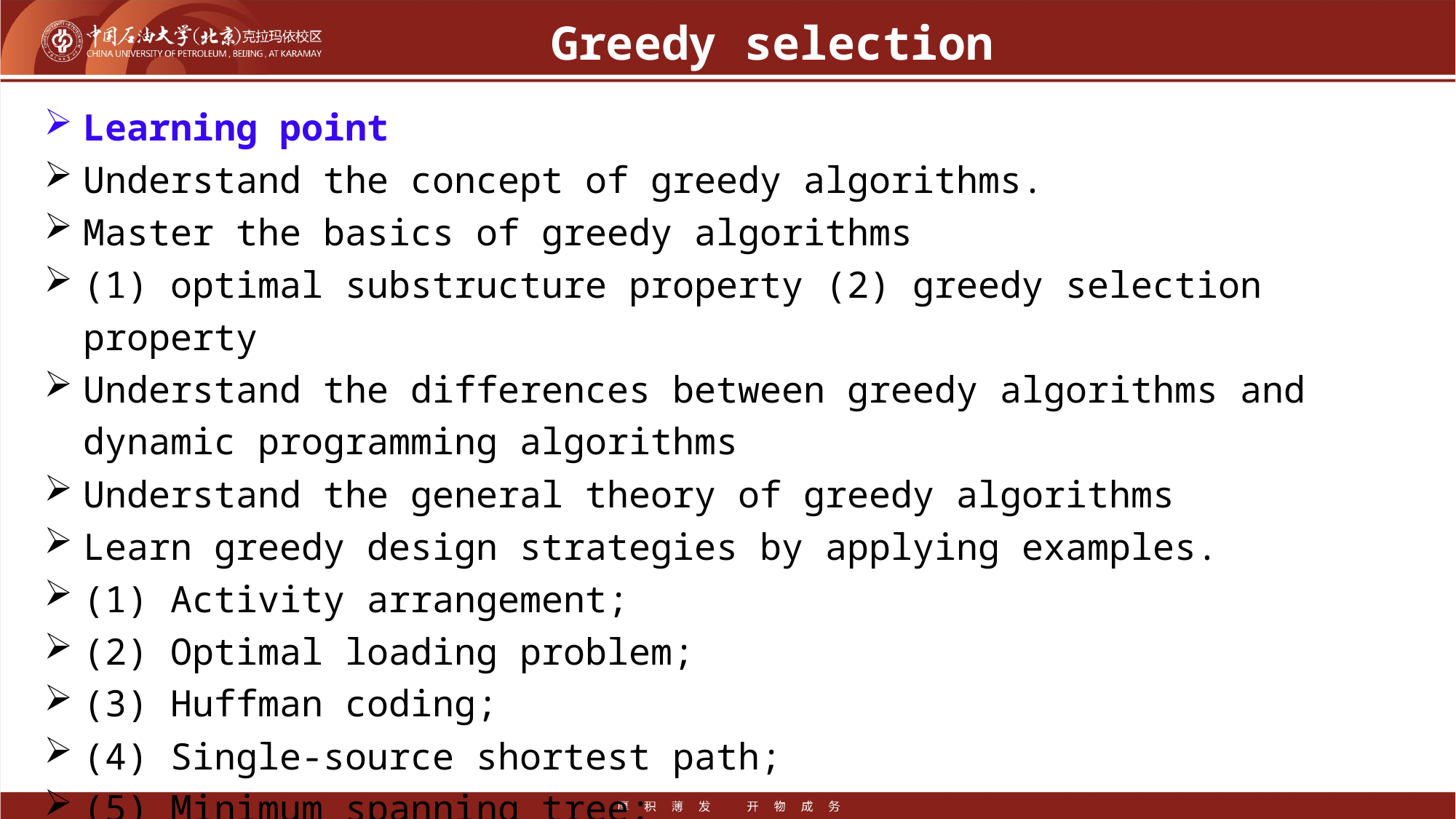

# Greedy selection
Learning point
Understand the concept of greedy algorithms.
Master the basics of greedy algorithms
(1) optimal substructure property (2) greedy selection property
Understand the differences between greedy algorithms and dynamic programming algorithms
Understand the general theory of greedy algorithms
Learn greedy design strategies by applying examples.
(1) Activity arrangement;
(2) Optimal loading problem;
(3) Huffman coding;
(4) Single-source shortest path;
(5) Minimum spanning tree;